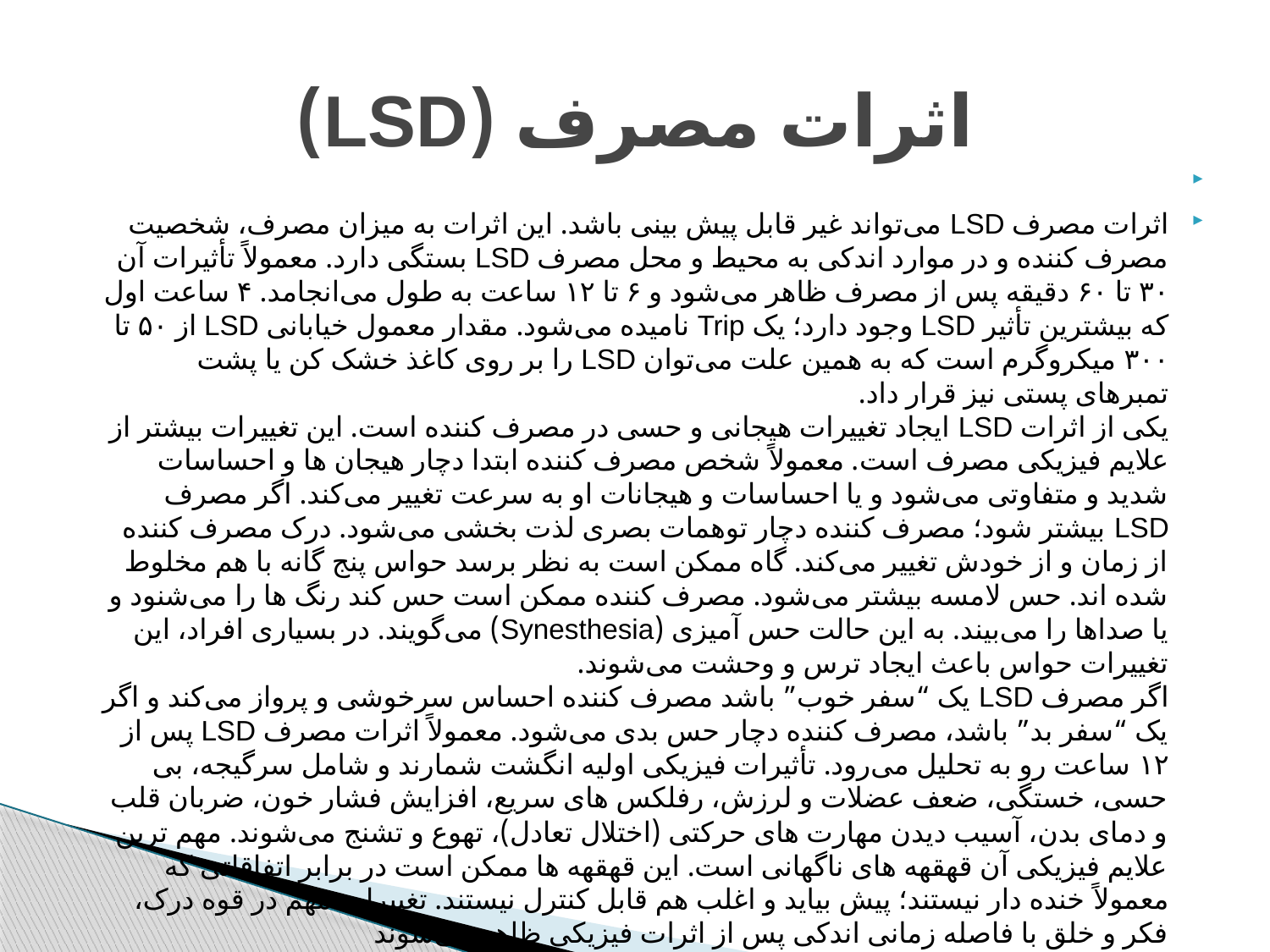

# اثرات مصرف (LSD)

اثرات مصرف LSD می‌تواند غیر قابل پیش بینی باشد. این اثرات به میزان مصرف، شخصیت مصرف کننده و در موارد اندکی به محیط و محل مصرف LSD بستگی دارد. معمولاً تأثیرات آن ۳۰ تا ۶۰ دقیقه پس از مصرف ظاهر می‌شود و ۶ تا ۱۲ ساعت به طول می‌انجامد. ۴ ساعت اول که بیشترین تأثیر LSD وجود دارد؛ یک Trip نامیده می‌شود. مقدار معمول خیابانی LSD از ۵۰ تا ۳۰۰ میکروگرم است که به همین علت می‌توان LSD را بر روی کاغذ خشک کن یا پشت تمبرهای پستی نیز قرار داد.
یکی از اثرات LSD ایجاد تغییرات هیجانی و حسی در مصرف کننده است. این تغییرات بیشتر از علایم فیزیکی مصرف است. معمولاً شخص مصرف کننده ابتدا دچار هیجان ها و احساسات شدید و متفاوتی می‌شود و یا احساسات و هیجانات او به سرعت تغییر می‌کند. اگر مصرف LSD بیشتر شود؛ مصرف کننده دچار توهمات بصری لذت بخشی می‌شود. درک مصرف کننده از زمان و از خودش تغییر می‌کند. گاه ممکن است به نظر برسد حواس پنج گانه با هم مخلوط شده اند. حس لامسه بیشتر می‌شود. مصرف کننده ممکن است حس کند رنگ ها را می‌شنود و یا صداها را می‌بیند. به این حالت حس آمیزی (Synesthesia) می‌گویند. در بسیاری افراد، این تغییرات حواس باعث ایجاد ترس و وحشت می‌شوند.
اگر مصرف LSD یک “سفر خوب” باشد مصرف کننده احساس سرخوشی و پرواز می‌کند و اگر یک “سفر بد” باشد، مصرف کننده دچار حس بدی می‌شود. معمولاً اثرات مصرف LSD پس از ۱۲ ساعت رو به تحلیل می‌رود. تأثیرات فیزیکی اولیه انگشت شمارند و شامل سرگیجه، بی حسی، خستگی، ضعف عضلات و لرزش، رفلکس های سریع، افزایش فشار خون، ضربان قلب و دمای بدن، آسیب دیدن مهارت های حرکتی (اختلال تعادل)، تهوع و تشنج می‌شوند. مهم ترین علایم فیزیکی آن قهقهه های ناگهانی است. این قهقهه ها ممکن است در برابر اتفاقاتی که معمولاً خنده دار نیستند؛ پیش بیاید و اغلب هم قابل کنترل نیستند. تغییرات مهم در قوه درک، فکر و خلق با فاصله زمانی اندکی پس از اثرات فیزیکی ظاهر می‌شوند